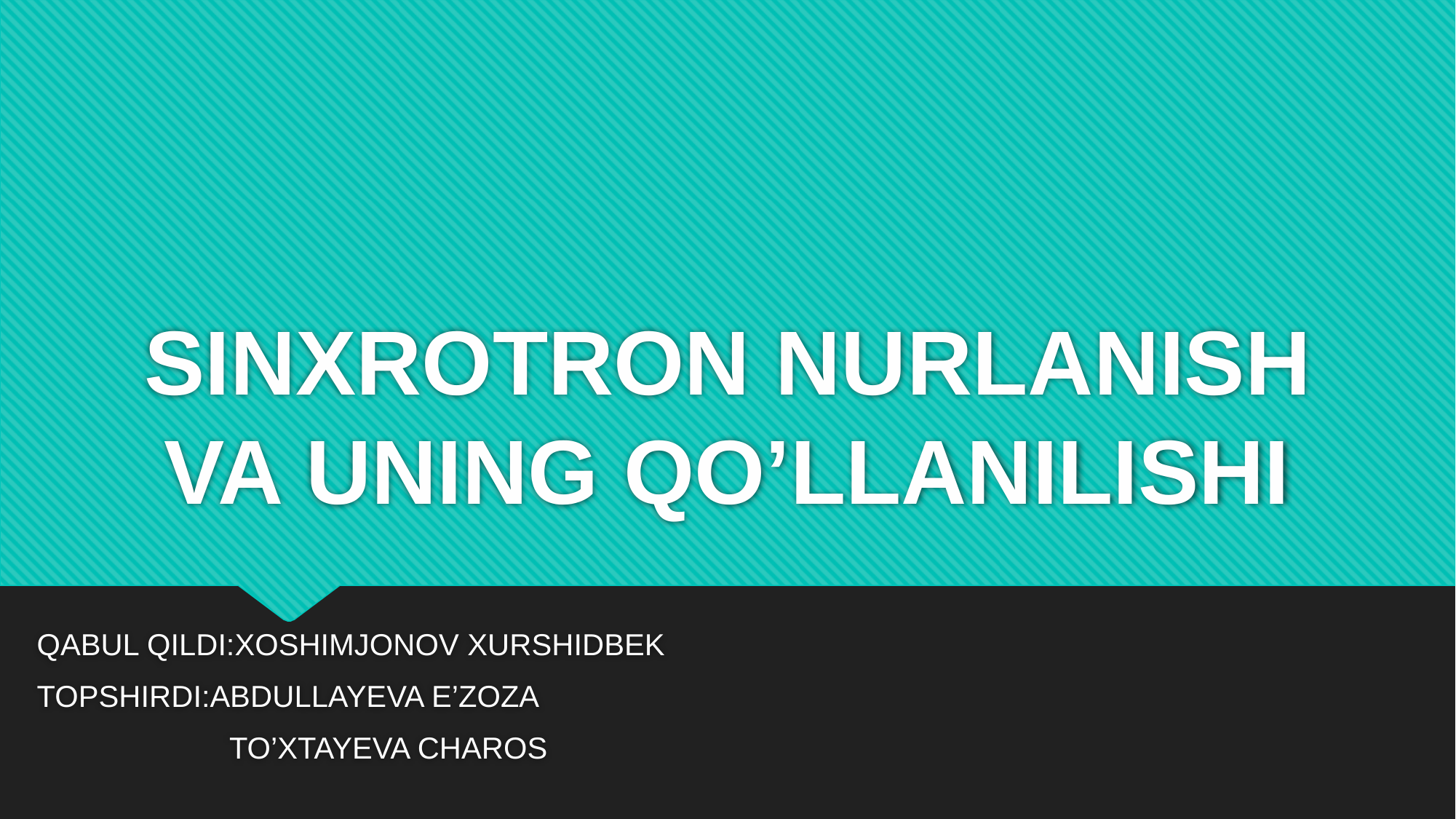

# SINXROTRON NURLANISH VA UNING QO’LLANILISHI
QABUL QILDI:XOSHIMJONOV XURSHIDBEK
TOPSHIRDI:ABDULLAYEVA E’ZOZA
                       TO’XTAYEVA CHAROS